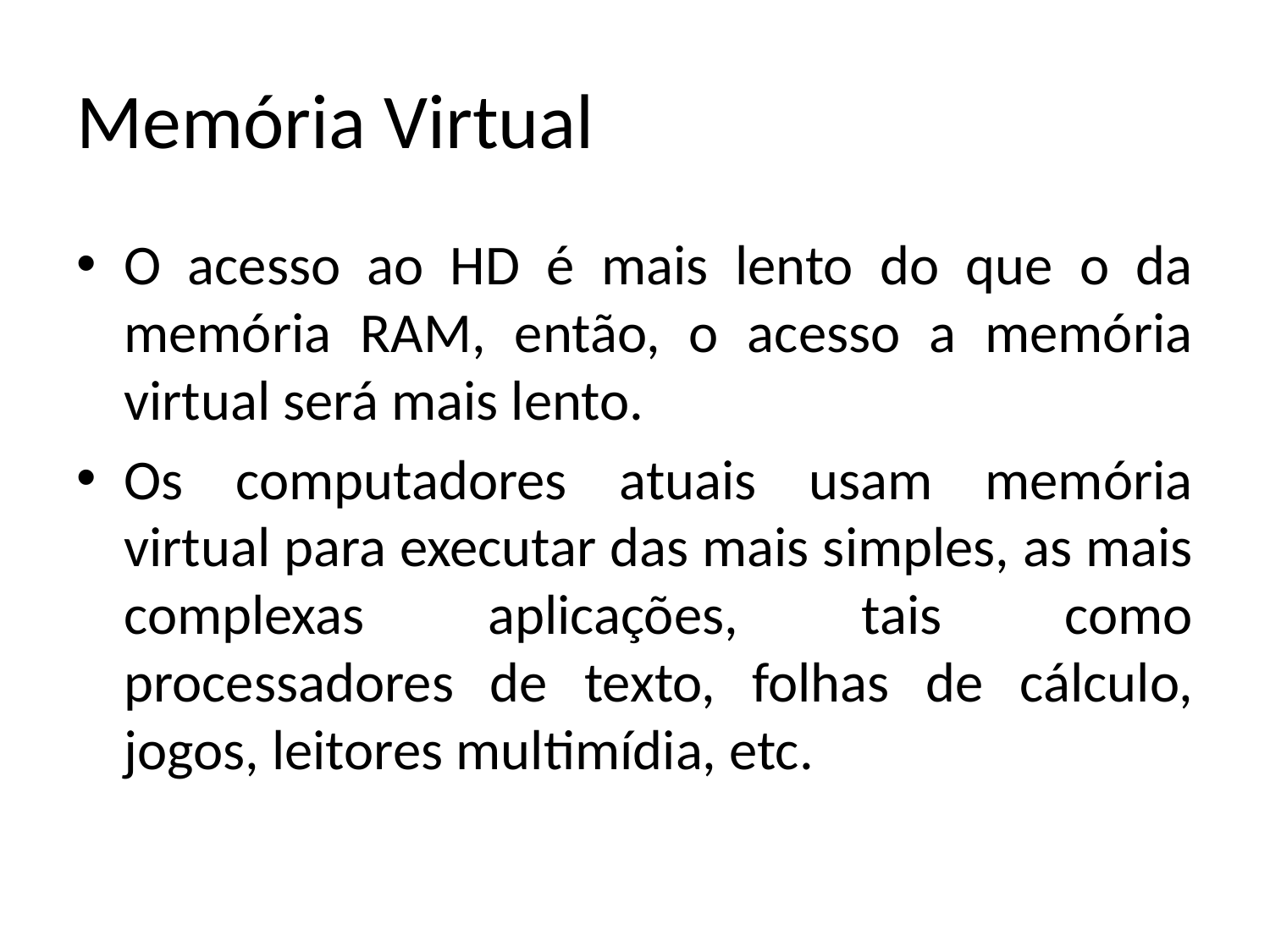

# Memória Virtual
O acesso ao HD é mais lento do que o da memória RAM, então, o acesso a memória virtual será mais lento.
Os computadores atuais usam memória virtual para executar das mais simples, as mais complexas aplicações, tais como processadores de texto, folhas de cálculo, jogos, leitores multimídia, etc.
09/06/2014
IFRN - Instituto Federal de Educação, Ciência e Tecnologia do Rio Grande do Norte
57